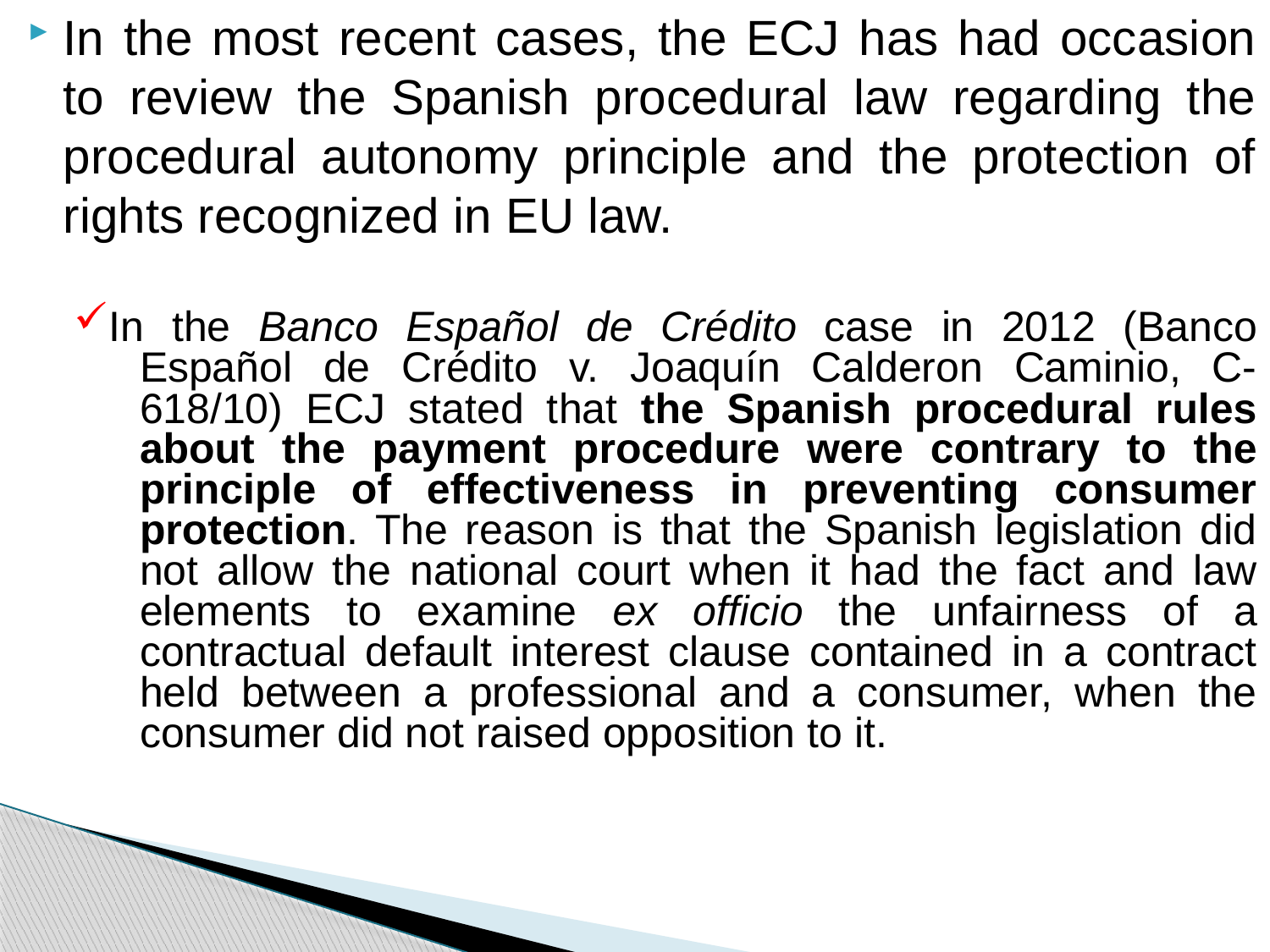

In the most recent cases, the ECJ has had occasion to review the Spanish procedural law regarding the procedural autonomy principle and the protection of rights recognized in EU law.

In the Banco Español de Crédito case in 2012 (Banco Español de Crédito v. Joaquín Calderon Caminio, C-618/10) ECJ stated that the Spanish procedural rules about the payment procedure were contrary to the principle of effectiveness in preventing consumer protection. The reason is that the Spanish legislation did not allow the national court when it had the fact and law elements to examine ex officio the unfairness of a contractual default interest clause contained in a contract held between a professional and a consumer, when the consumer did not raised opposition to it.